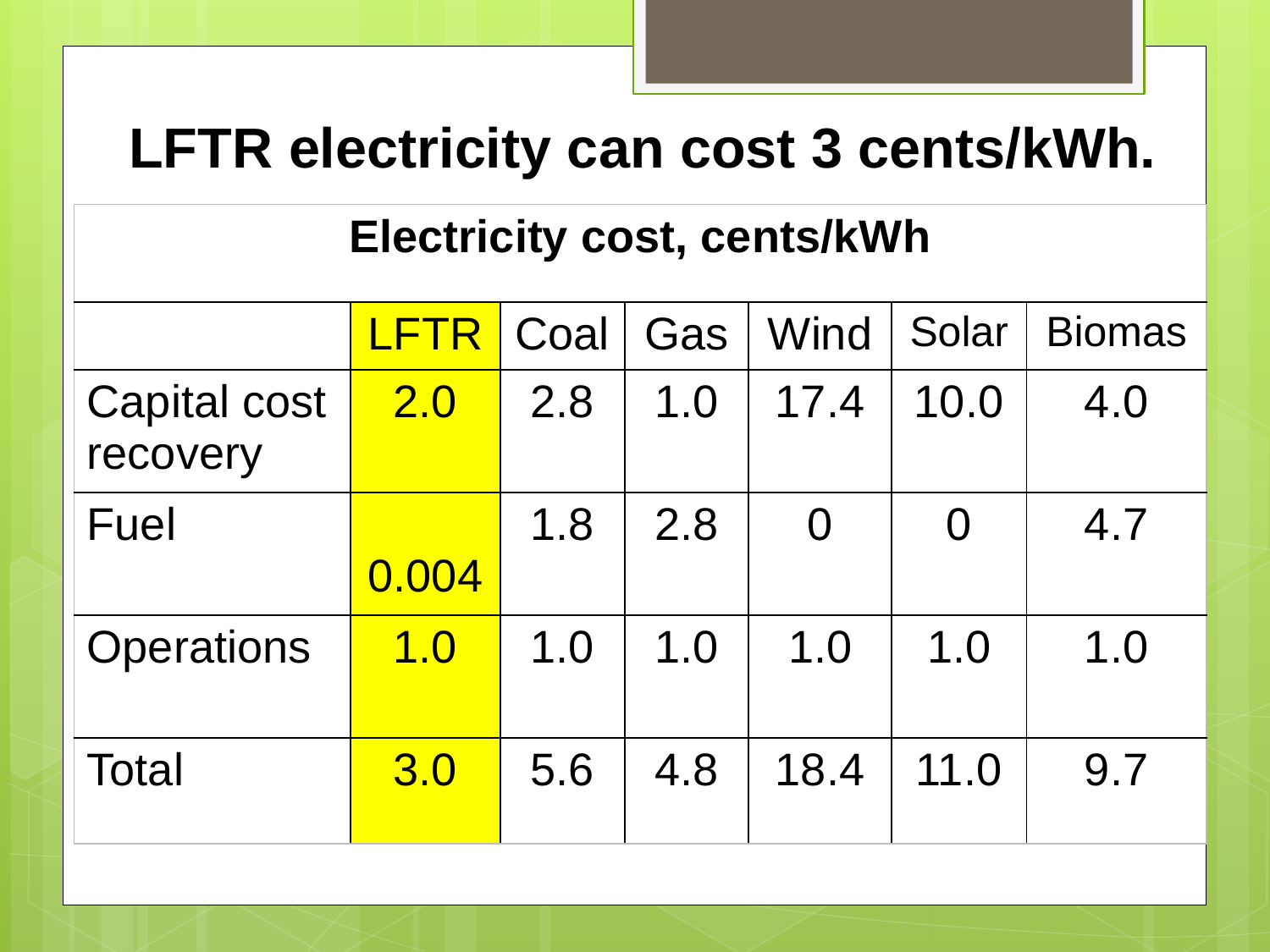

LFTR electricity can cost 3 cents/kWh.
| Electricity cost, cents/kWh |  |  |  |  |  |  |
| --- | --- | --- | --- | --- | --- | --- |
|  | LFTR | Coal | Gas | Wind | Solar | Biomas |
| Capital cost recovery | 2.0 | 2.8 | 1.0 | 17.4 | 10.0 | 4.0 |
| Fuel | 0.004 | 1.8 | 2.8 | 0 | 0 | 4.7 |
| Operations | 1.0 | 1.0 | 1.0 | 1.0 | 1.0 | 1.0 |
| Total | 3.0 | 5.6 | 4.8 | 18.4 | 11.0 | 9.7 |